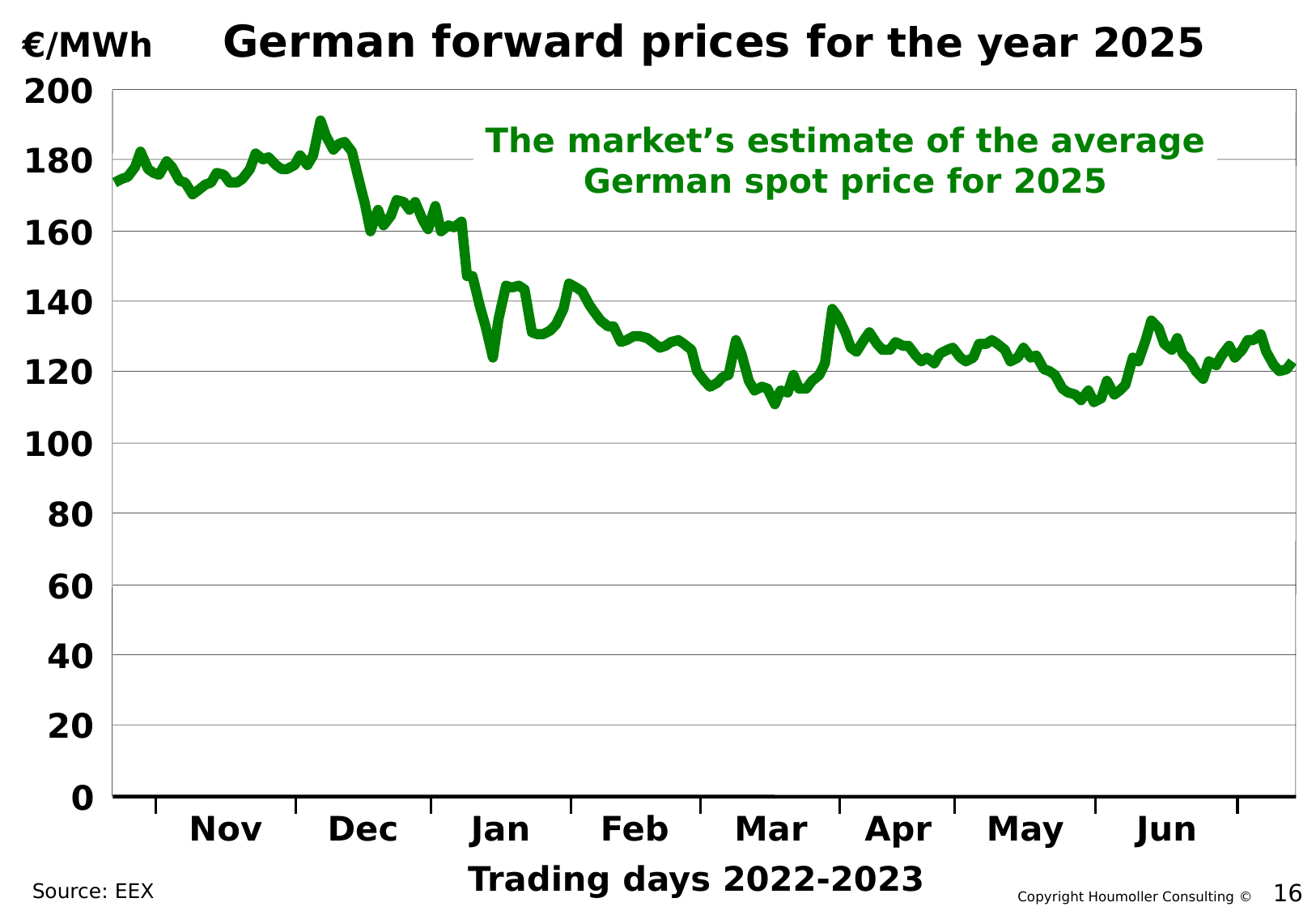

# German forward prices for the year 2025
€/MWh
200
180
160
140
120
100
80
60
40
20
0

Nov
Dec
Jan
Feb
Mar
Apr
May
Jun
Trading days 2022-2023
The market’s estimate of the average
German spot price for 2025

28 Jan. 2024
16

Source: EEX